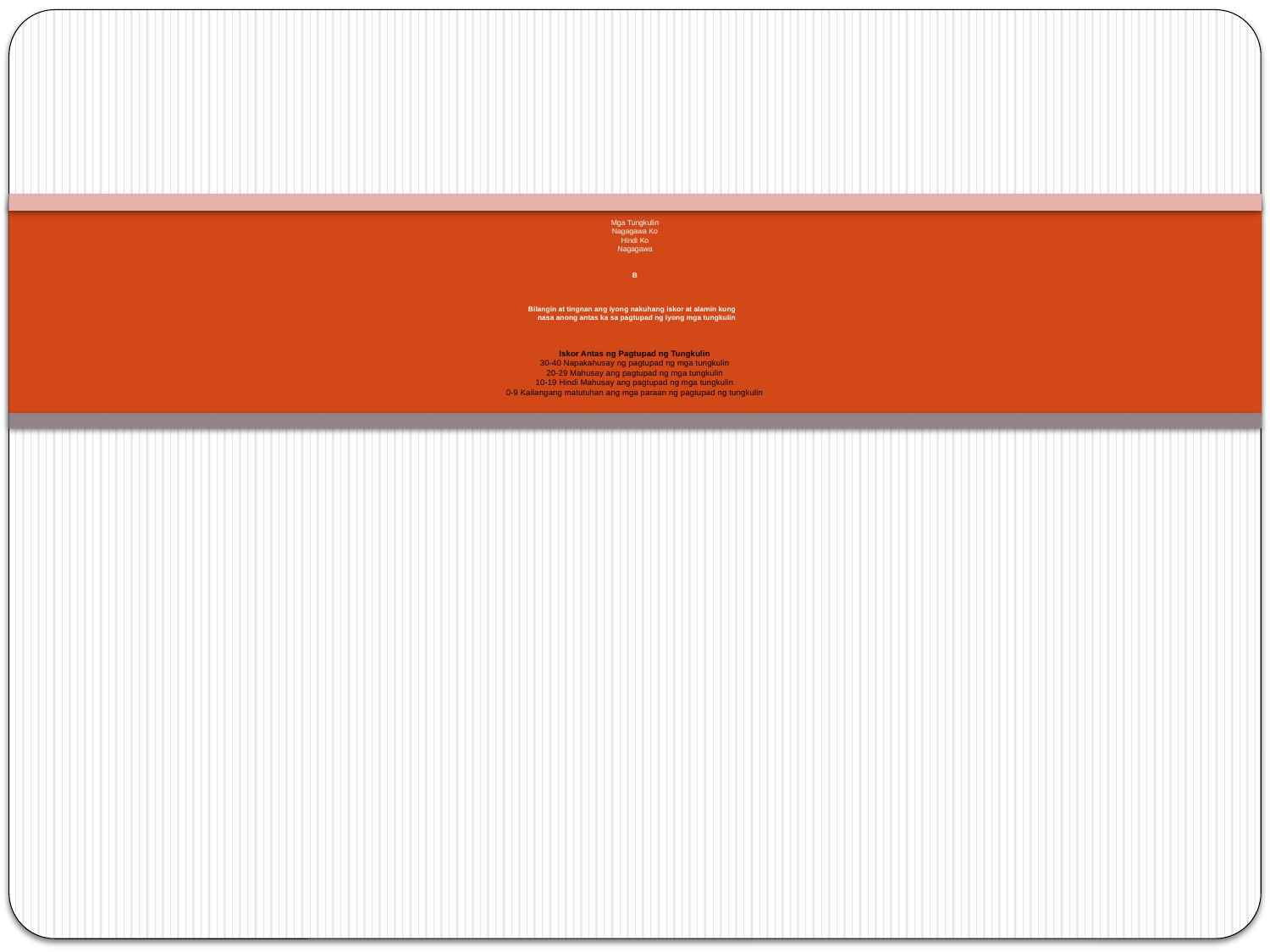

# Mga Tungkulin Nagagawa Ko Hindi Ko Nagagawa B Bilangin at tingnan ang iyong nakuhang iskor at alamin kung nasa anong antas ka sa pagtupad ng iyong mga tungkulin Iskor Antas ng Pagtupad ng Tungkulin 30-40 Napakahusay ng pagtupad ng mga tungkulin 20-29 Mahusay ang pagtupad ng mga tungkulin 10-19 Hindi Mahusay ang pagtupad ng mga tungkulin 0-9 Kailangang matutuhan ang mga paraan ng pagtupad ng tungkulin